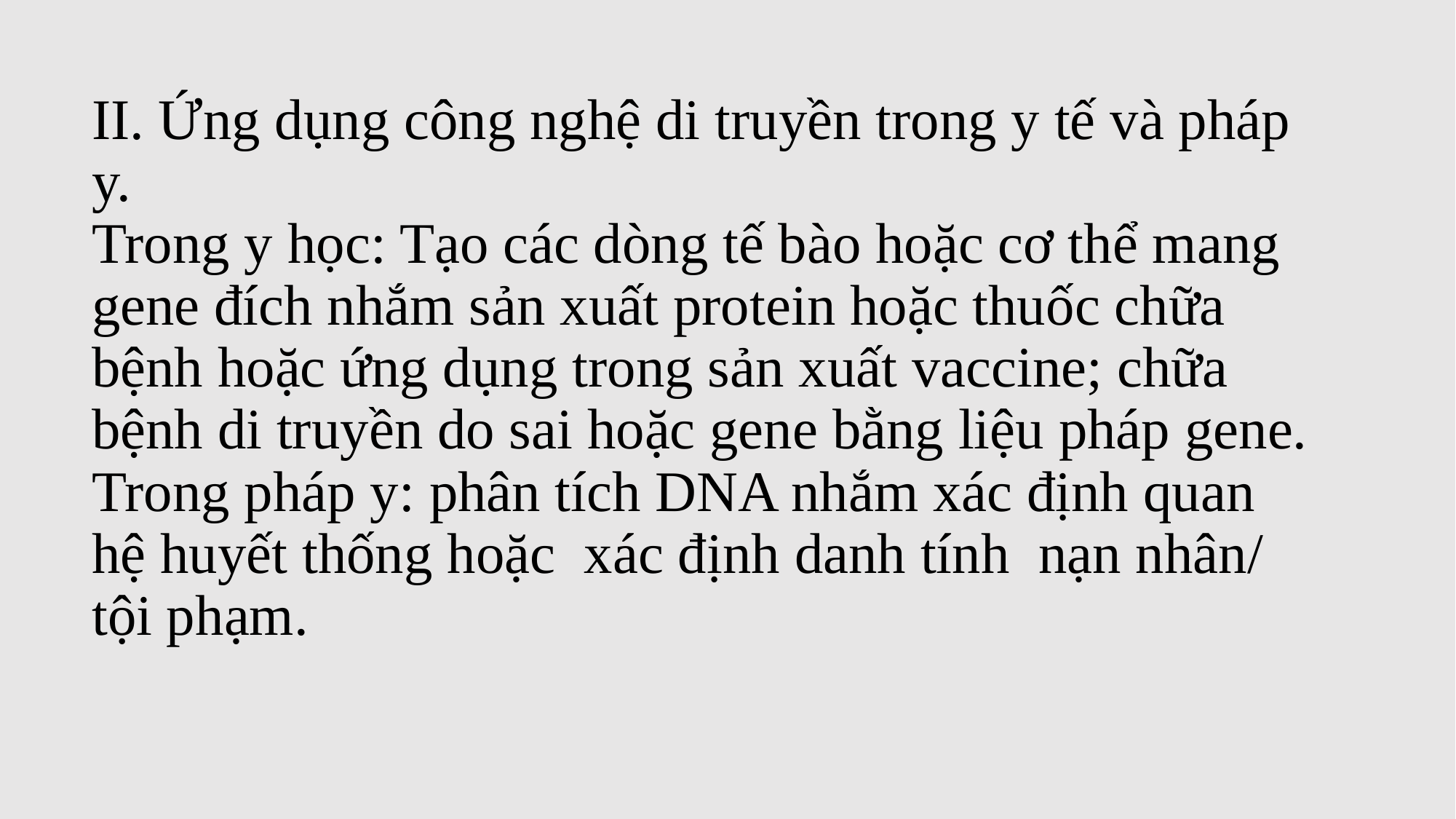

# II. Ứng dụng công nghệ di truyền trong y tế và pháp y. Trong y học: Tạo các dòng tế bào hoặc cơ thể mang gene đích nhắm sản xuất protein hoặc thuốc chữa bệnh hoặc ứng dụng trong sản xuất vaccine; chữa bệnh di truyền do sai hoặc gene bằng liệu pháp gene. Trong pháp y: phân tích DNA nhắm xác định quan hệ huyết thống hoặc  xác định danh tính  nạn nhân/ tội phạm.